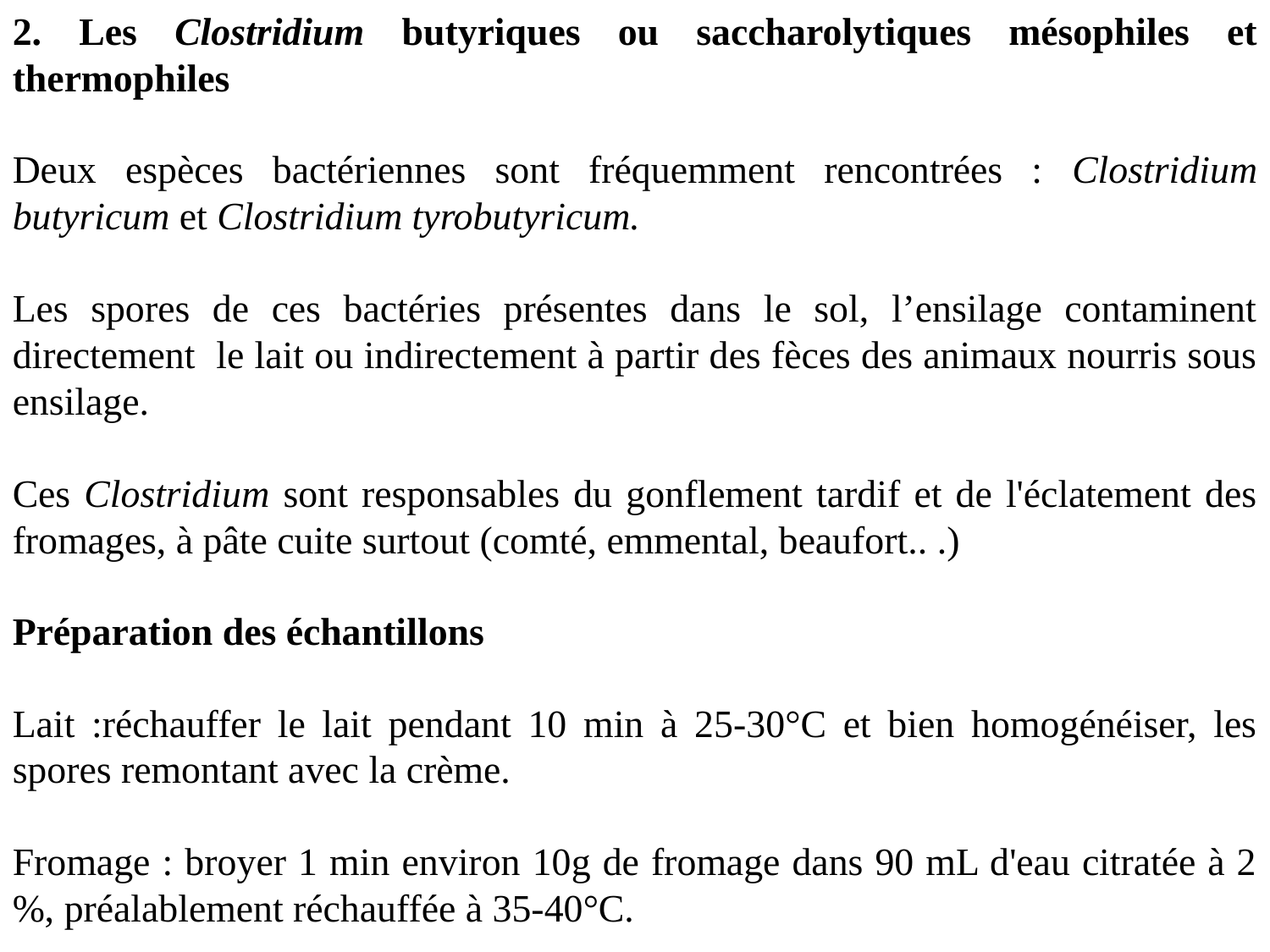

2. Les Clostridium butyriques ou saccharolytiques mésophiles et thermophiles
Deux espèces bactériennes sont fréquemment rencontrées : Clostridium butyricum et Clostridium tyrobutyricum.
Les spores de ces bactéries présentes dans le sol, l’ensilage contaminent directement  le lait ou indirectement à partir des fèces des animaux nourris sous ensilage.
Ces Clostridium sont responsables du gonflement tardif et de l'éclatement des fromages, à pâte cuite surtout (comté, emmental, beaufort.. .)
Préparation des échantillons
Lait :réchauffer le lait pendant 10 min à 25-30°C et bien homogénéiser, les spores remontant avec la crème.
Fromage : broyer 1 min environ 10g de fromage dans 90 mL d'eau citratée à 2 %, préalablement réchauffée à 35-40°C.